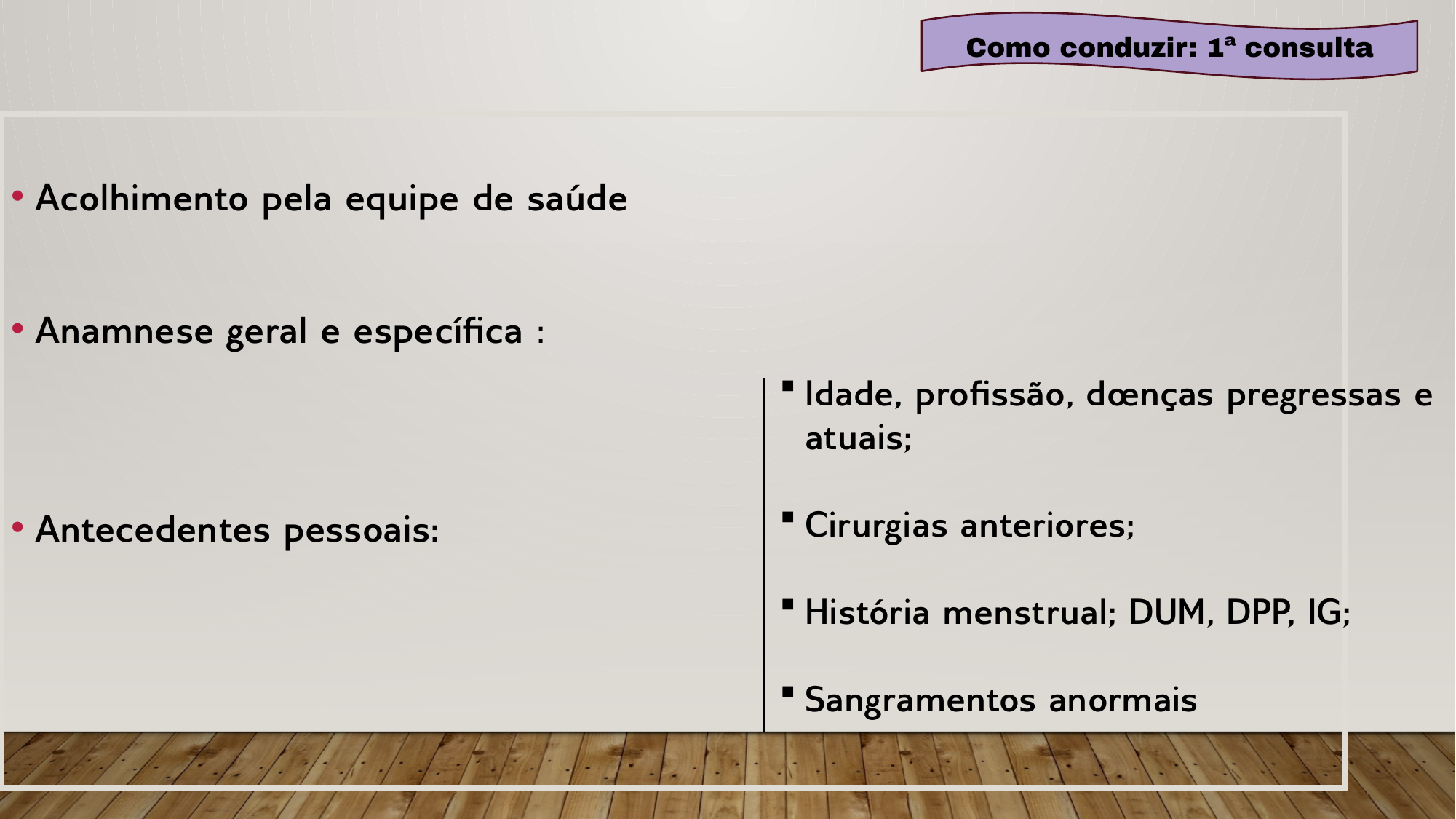

Como conduzir: 1ª consulta

Acolhimento pela equipe de saúde

Anamnese geral e específica :

Antecedentes pessoais:

Idade, profissão, doenças pregressas e atuais;

Cirurgias anteriores;

História menstrual; DUM, DPP, IG;

Sangramentos anormais